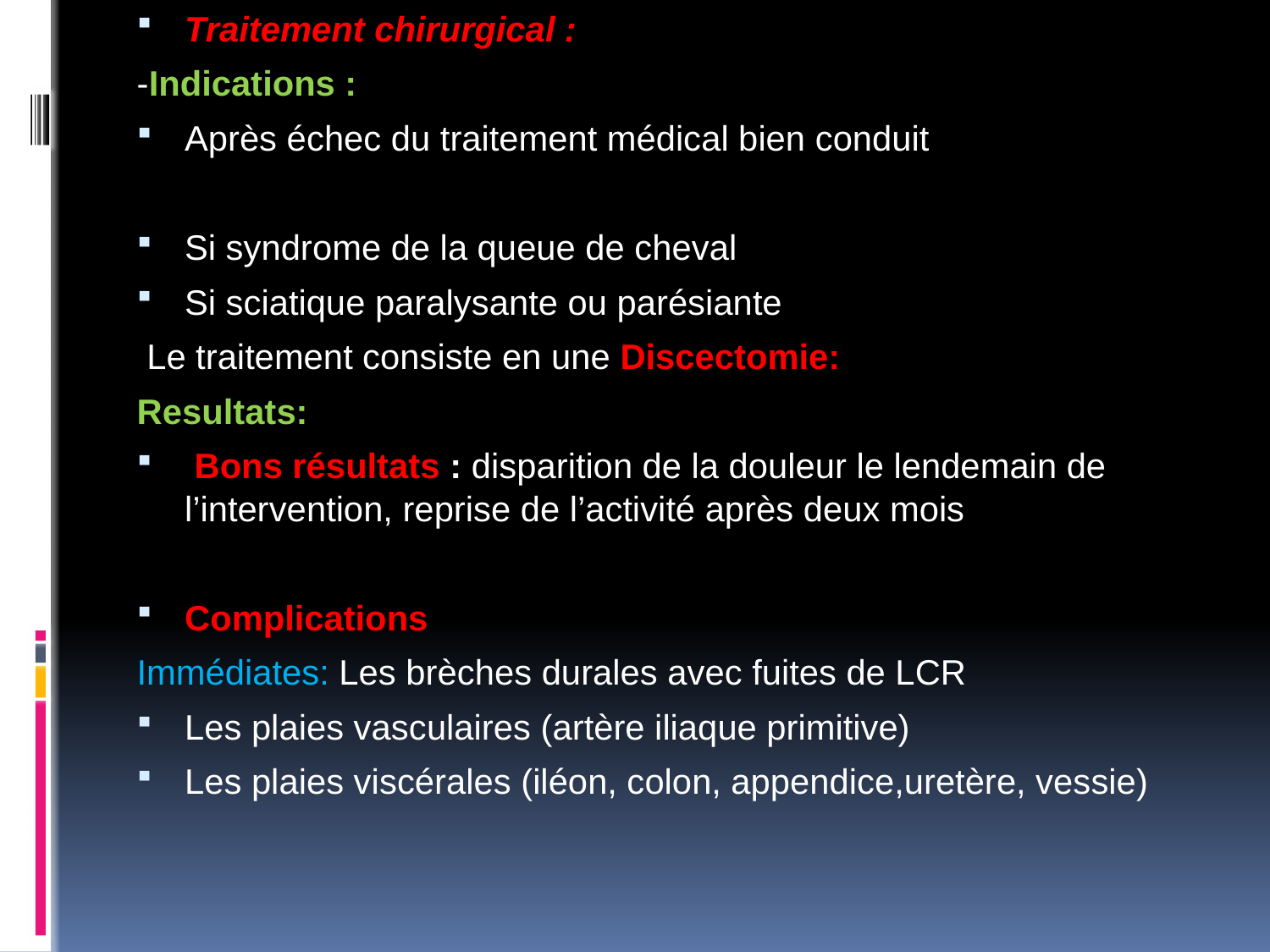

Traitement chirurgical :
-Indications :
Après échec du traitement médical bien conduit

Si syndrome de la queue de cheval
Si sciatique paralysante ou parésiante
 Le traitement consiste en une Discectomie:
Resultats:
 Bons résultats : disparition de la douleur le lendemain de l’intervention, reprise de l’activité après deux mois

Complications
Immédiates: Les brèches durales avec fuites de LCR
Les plaies vasculaires (artère iliaque primitive)
Les plaies viscérales (iléon, colon, appendice,uretère, vessie)